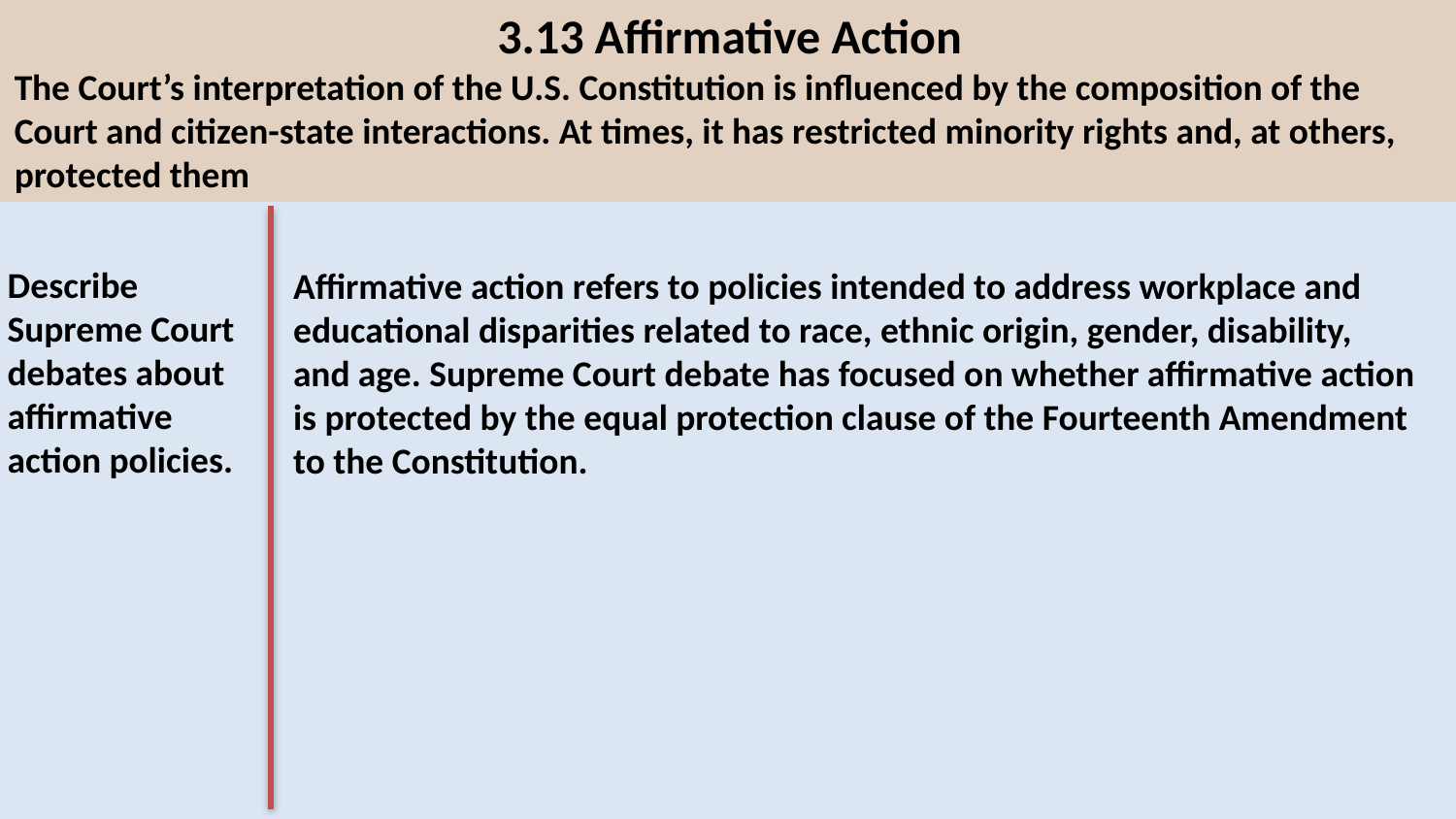

3.13 Affirmative Action
The Court’s interpretation of the U.S. Constitution is influenced by the composition of the Court and citizen-state interactions. At times, it has restricted minority rights and, at others, protected them
Describe Supreme Court
debates about affirmative
action policies.
Affirmative action refers to policies intended to address workplace and educational disparities related to race, ethnic origin, gender, disability,
and age. Supreme Court debate has focused on whether affirmative action is protected by the equal protection clause of the Fourteenth Amendment to the Constitution.